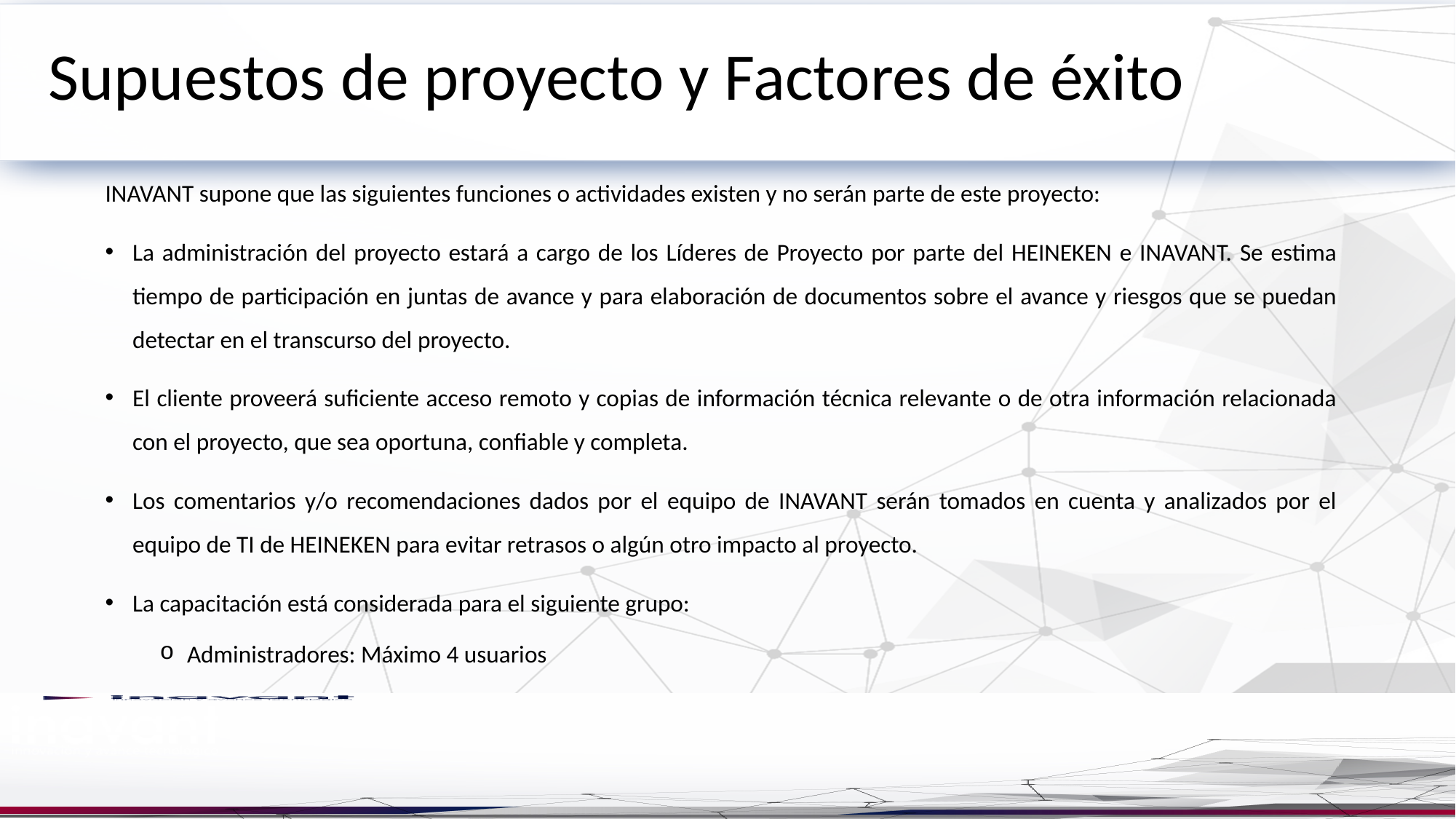

# Supuestos de proyecto y Factores de éxito
INAVANT supone que las siguientes funciones o actividades existen y no serán parte de este proyecto:
La administración del proyecto estará a cargo de los Líderes de Proyecto por parte del HEINEKEN e INAVANT. Se estima tiempo de participación en juntas de avance y para elaboración de documentos sobre el avance y riesgos que se puedan detectar en el transcurso del proyecto.
El cliente proveerá suficiente acceso remoto y copias de información técnica relevante o de otra información relacionada con el proyecto, que sea oportuna, confiable y completa.
Los comentarios y/o recomendaciones dados por el equipo de INAVANT serán tomados en cuenta y analizados por el equipo de TI de HEINEKEN para evitar retrasos o algún otro impacto al proyecto.
La capacitación está considerada para el siguiente grupo:
Administradores: Máximo 4 usuarios